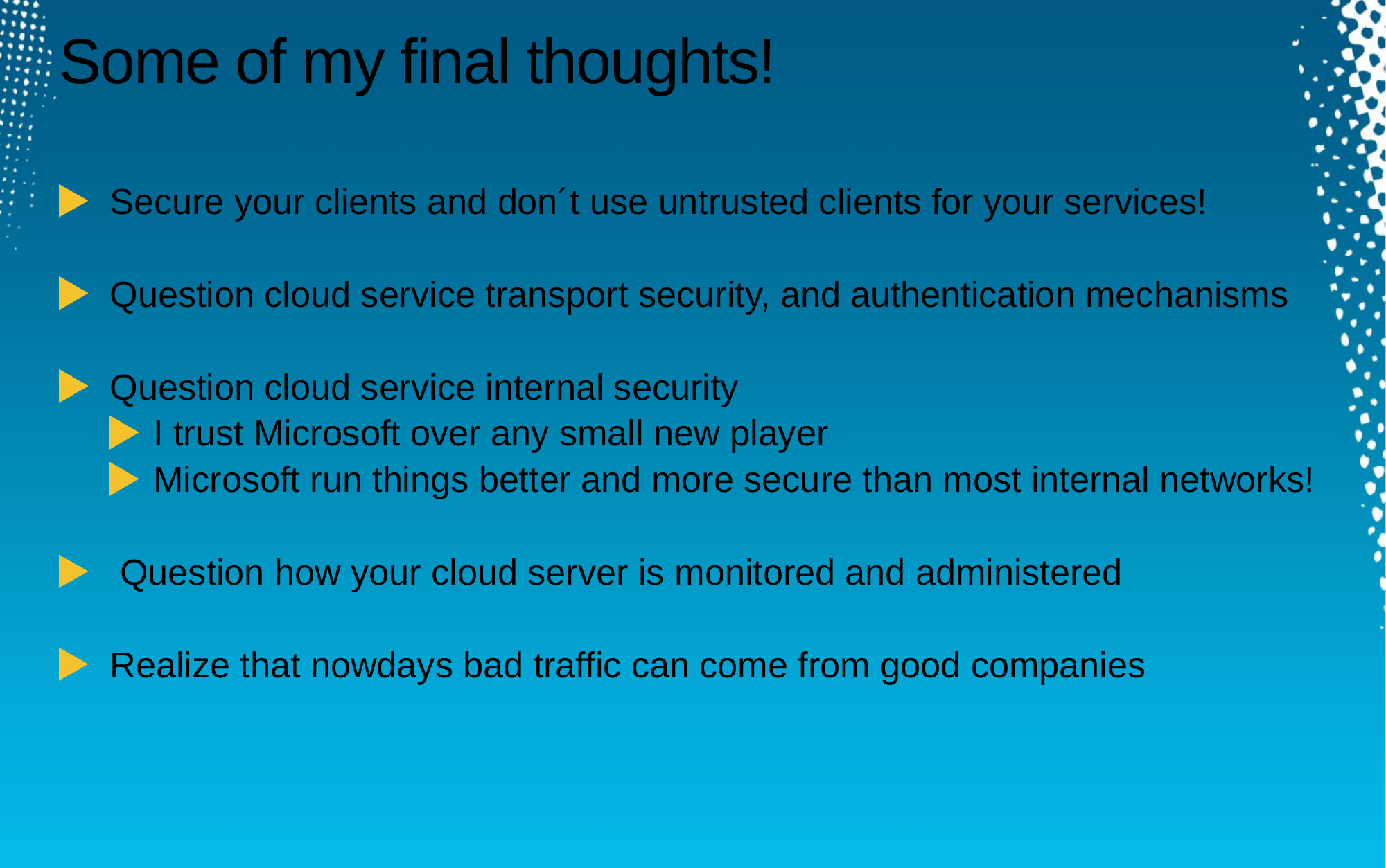

# Some of my final thoughts!
Secure your clients and don´t use untrusted clients for your services!

Question cloud service transport security, and authentication mechanisms

Question cloud service internal security
I trust Microsoft over any small new player
Microsoft run things better and more secure than most internal networks!

 Question how your cloud server is monitored and administered

Realize that nowdays bad traffic can come from good companies